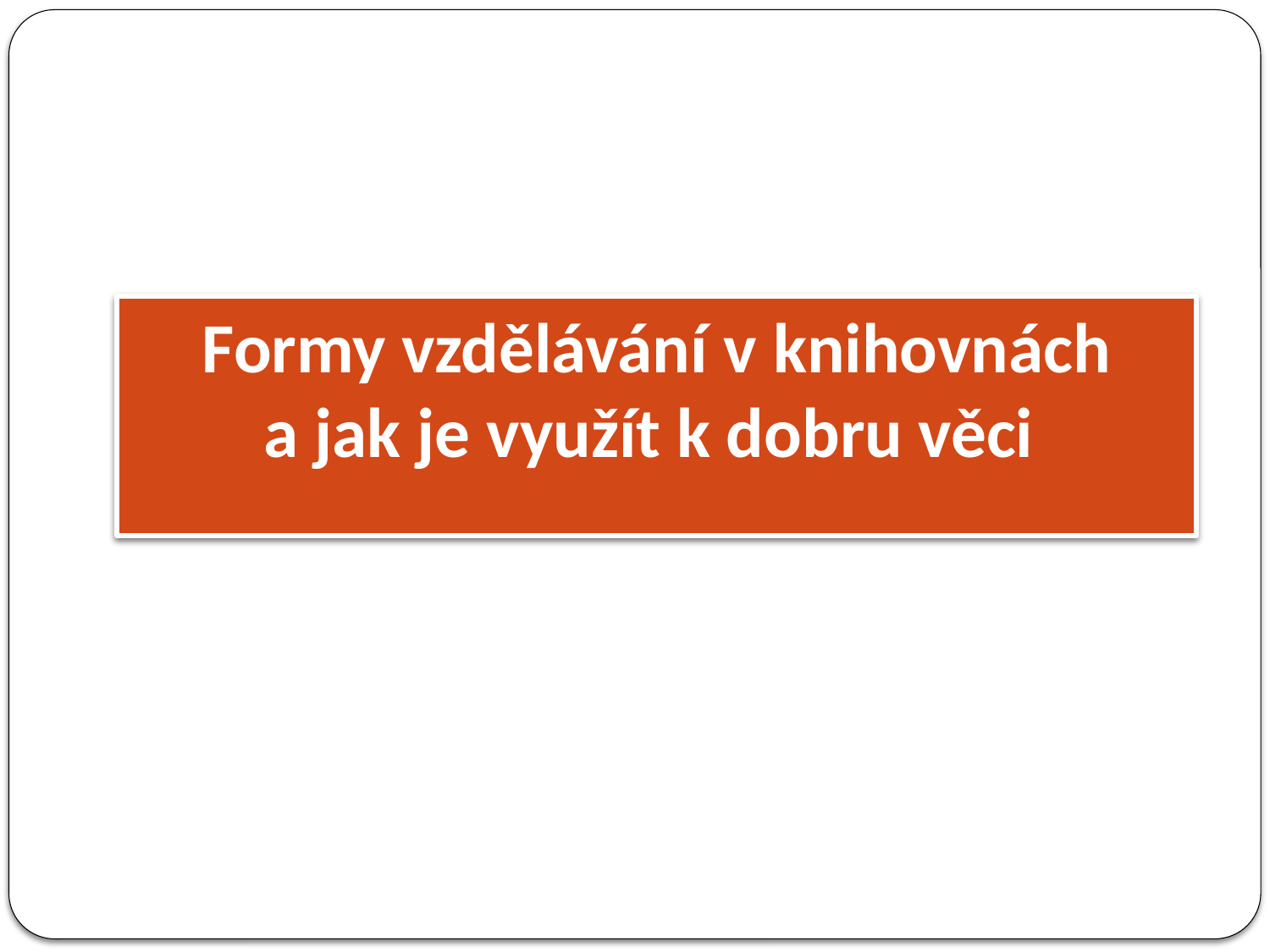

Formy vzdělávání v knihovnách
a jak je využít k dobru věci